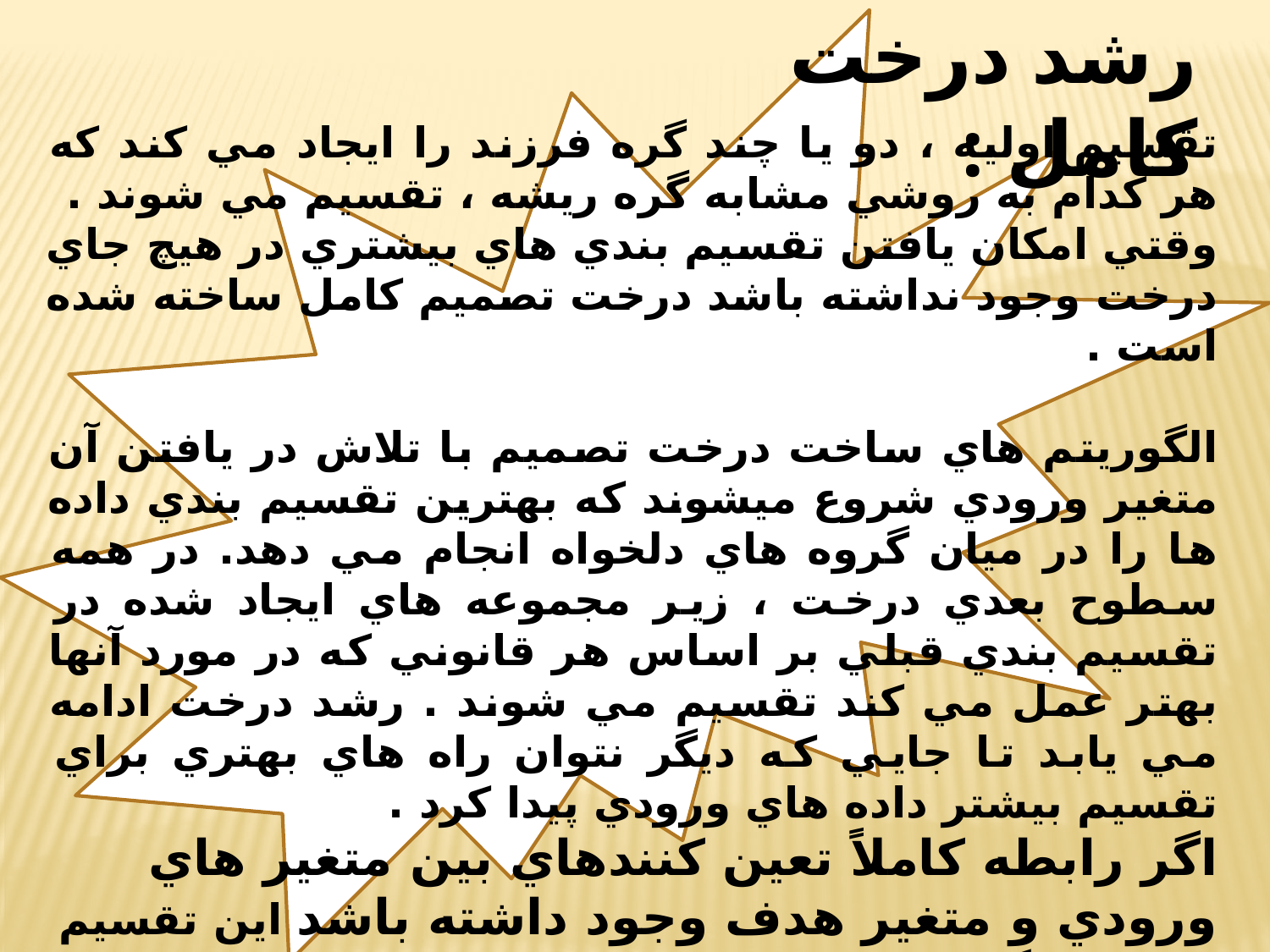

رشد درخت كامل :

© irmgn.ir
تقسيم اوليه ، دو يا چند گره فرزند را ايجاد مي كند كه هر كدام به روشي مشابه گره ريشه ، تقسيم مي شوند .
وقتي امكان يافتن تقسيم بندي هاي بيشتري در هيچ جاي درخت وجود نداشته باشد درخت تصميم كامل ساخته شده است .

الگوريتم هاي ساخت درخت تصميم با تلاش در يافتن آن متغير ورودي شروع ميشوند كه بهترين تقسيم بندي داده ها را در ميان گروه هاي دلخواه انجام مي دهد. در همه سطوح بعدي درخت ، زير مجموعه هاي ايجاد شده در تقسيم بندي قبلي بر اساس هر قانوني كه در مورد آنها بهتر عمل مي كند تقسيم مي شوند . رشد درخت ادامه مي يابد تا جايي كه ديگر نتوان راه هاي بهتري براي تقسيم بيشتر داده هاي ورودي پيدا كرد .
اگر رابطه كاملاً تعين كنندهاي بين متغير هاي ورودي و متغير هدف وجود داشته باشد اين تقسيم بندي بازگرا در نهايت منجر به يك درخت با برگ هاي كاملاً خالص مي شود .